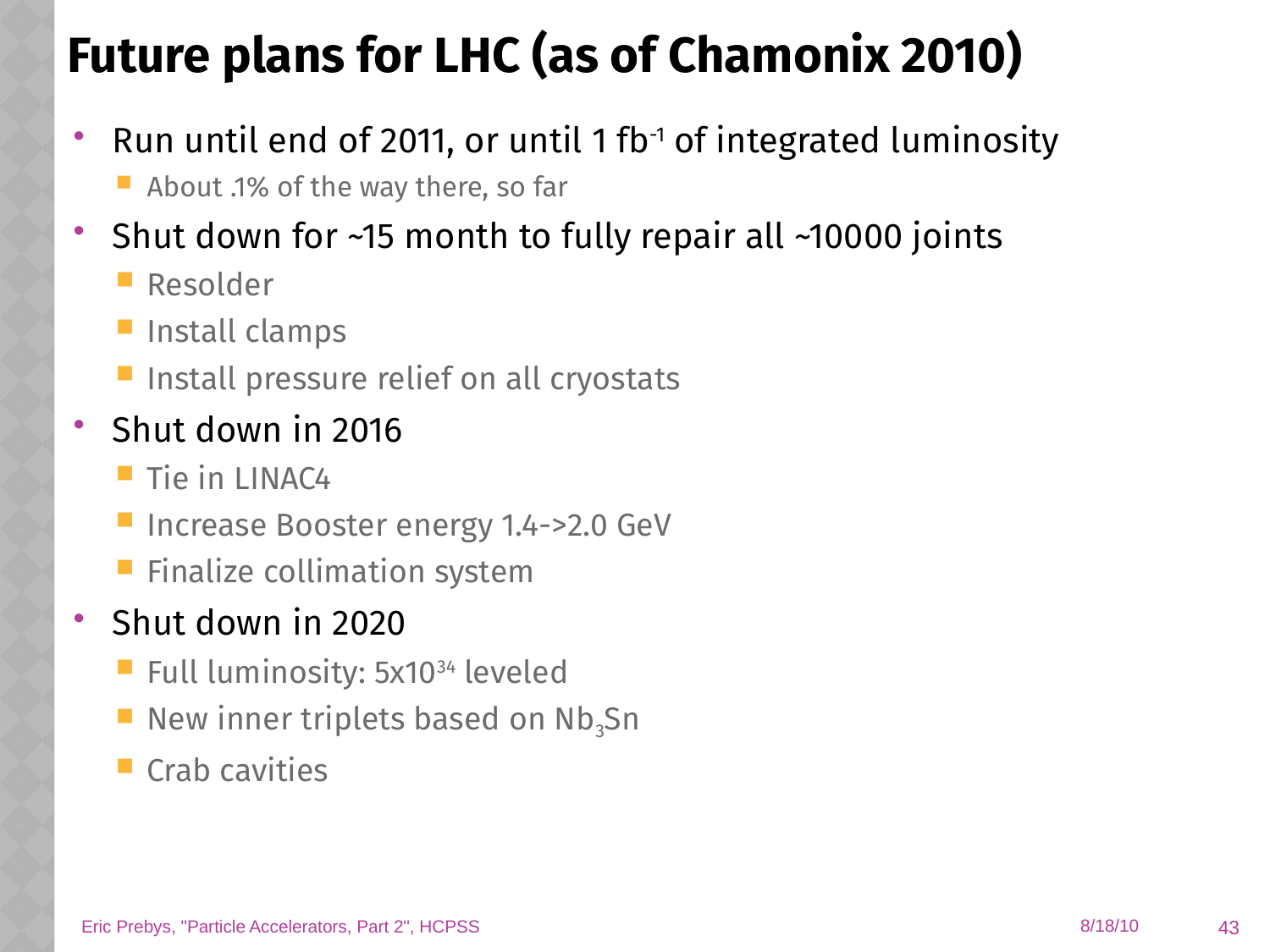

# Future plans for LHC (as of Chamonix 2010)
Run until end of 2011, or until 1 fb-1 of integrated luminosity
About .1% of the way there, so far
Shut down for ~15 month to fully repair all ~10000 joints
Resolder
Install clamps
Install pressure relief on all cryostats
Shut down in 2016
Tie in LINAC4
Increase Booster energy 1.4->2.0 GeV
Finalize collimation system
Shut down in 2020
Full luminosity: 5x1034 leveled
New inner triplets based on Nb3Sn
Crab cavities
43
Eric Prebys, "Particle Accelerators, Part 2", HCPSS
8/18/10